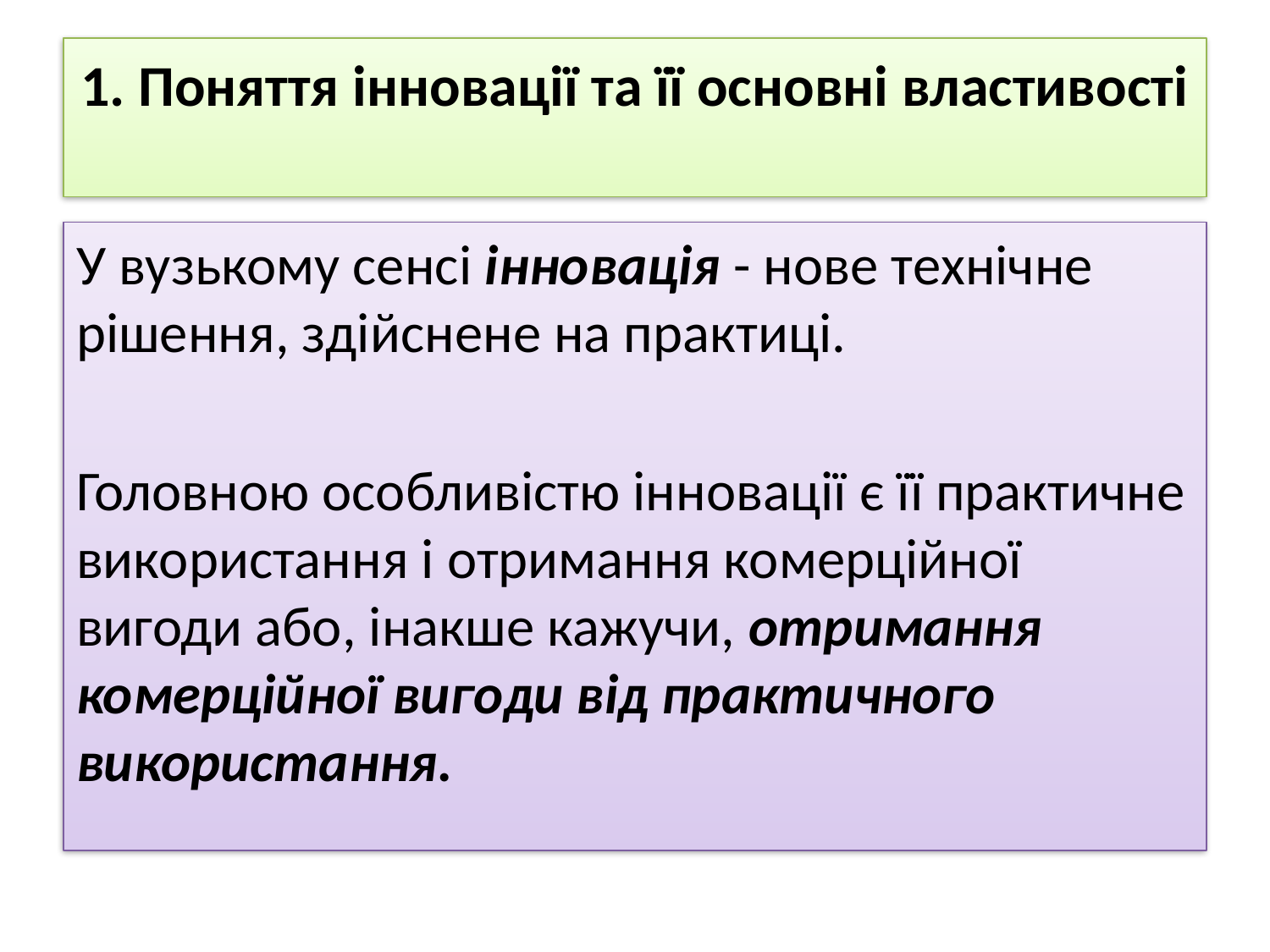

# 1. Поняття інновації та її основні властивості
У вузькому сенсі інновація - нове технічне рішення, здійснене на практиці.

Головною особливістю інновації є її практичне використання і отримання комерційної вигоди або, інакше кажучи, отримання комерційної вигоди від практичного використання.